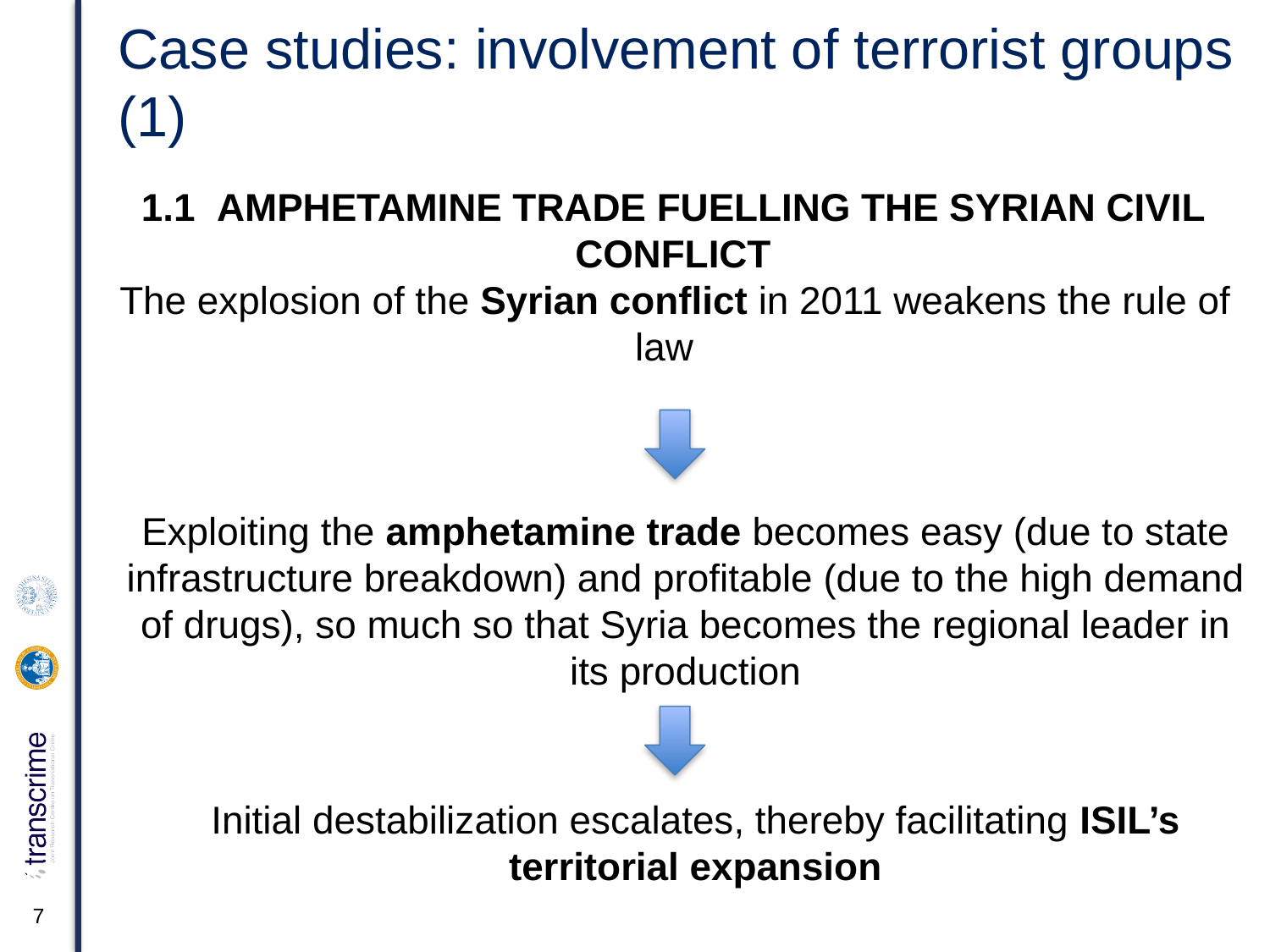

Case studies: involvement of terrorist groups (1)
1.1  Amphetamine trade fuelling the syrian civil conflict

The explosion of the Syrian conflict in 2011 weakens the rule of law

Exploiting the amphetamine trade becomes easy (due to state infrastructure breakdown) and profitable (due to the high demand of drugs), so much so that Syria becomes the regional leader in its production

Initial destabilization escalates, thereby facilitating ISIL’s territorial expansion

7